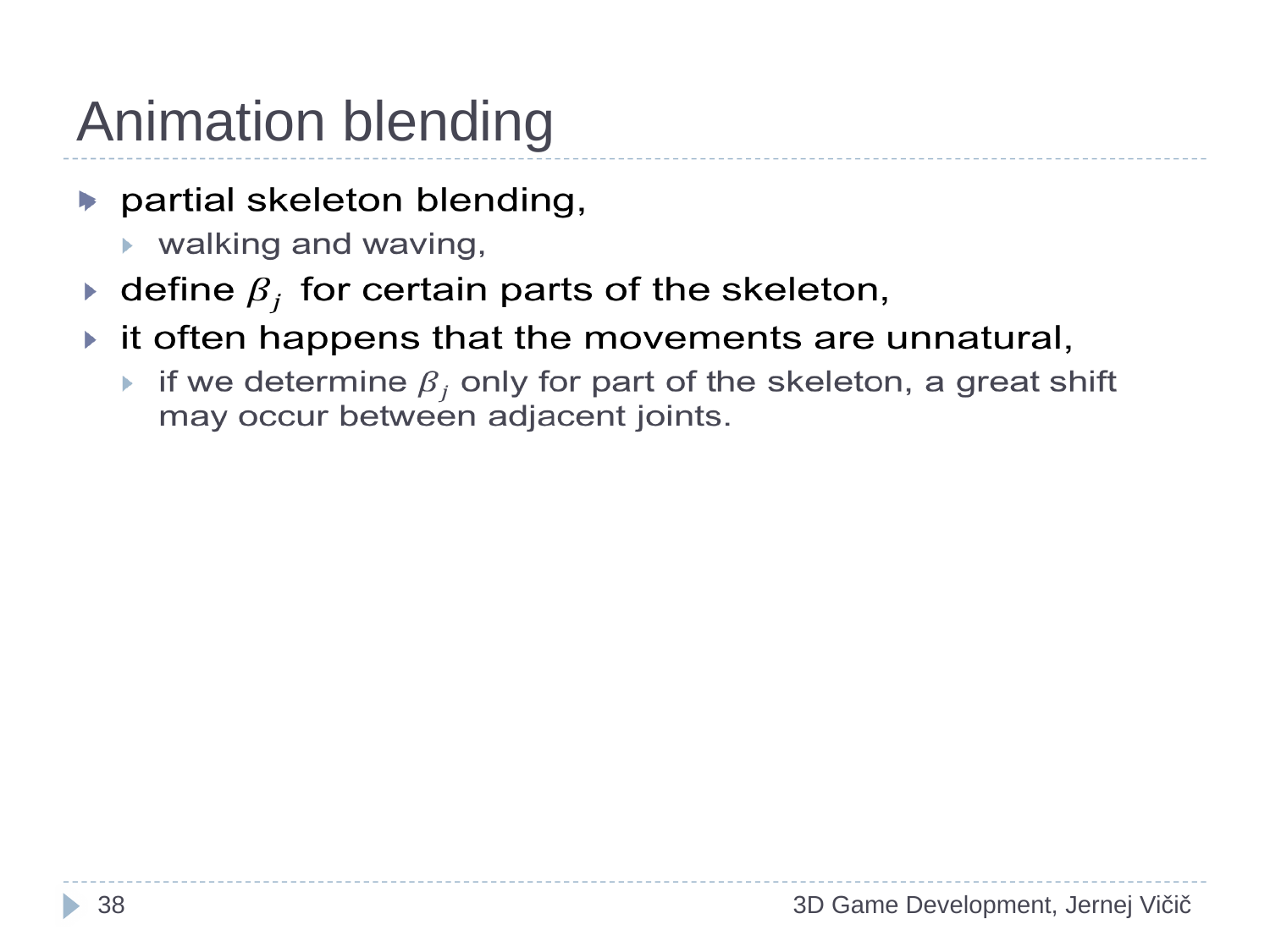

# Animation blending

38
3D Game Development, Jernej Vičič